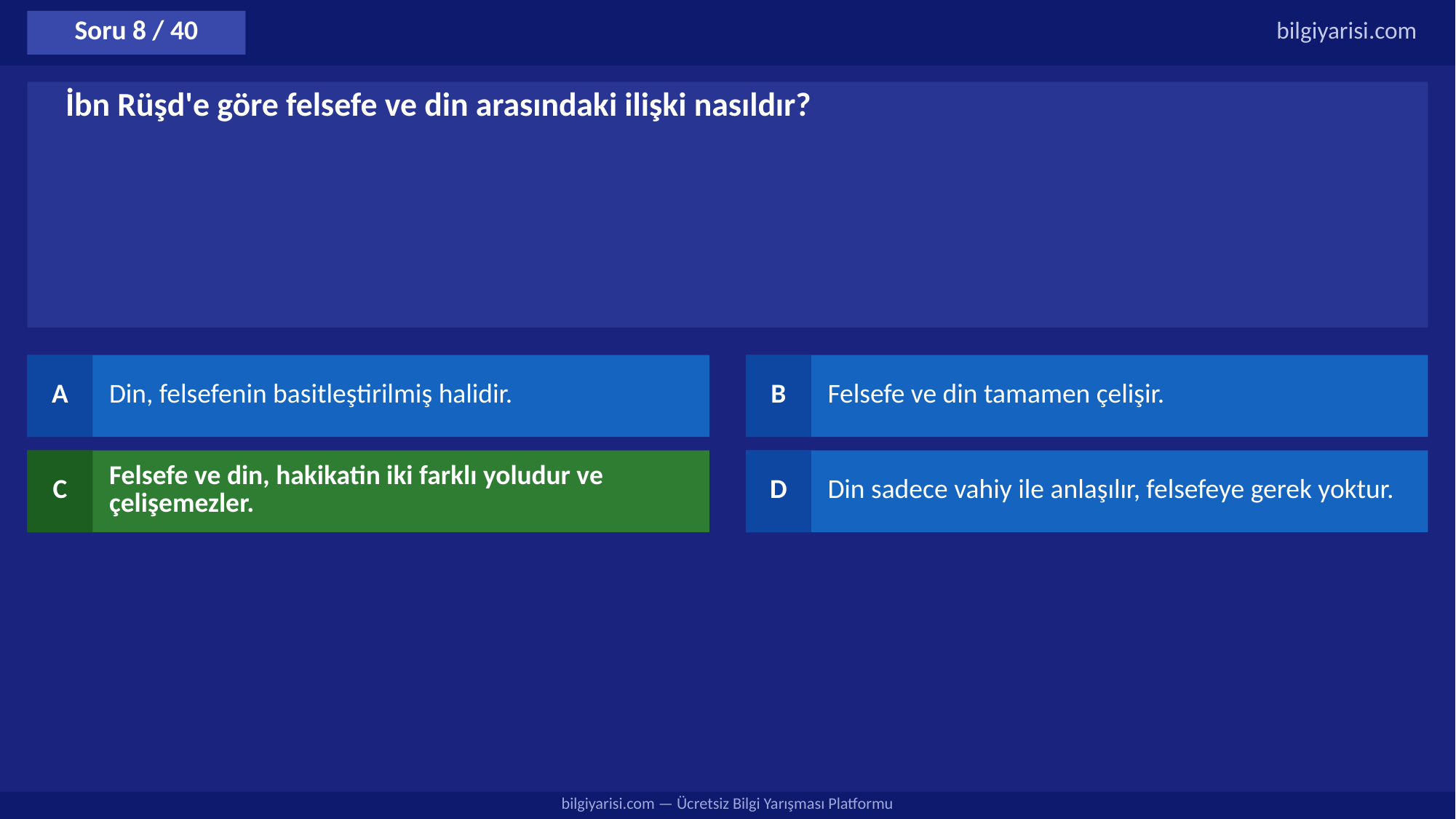

Soru 8 / 40
bilgiyarisi.com

İbn Rüşd'e göre felsefe ve din arasındaki ilişki nasıldır?

A
Din, felsefenin basitleştirilmiş halidir.

B
Felsefe ve din tamamen çelişir.

C
Felsefe ve din, hakikatin iki farklı yoludur ve çelişemezler.

D
Din sadece vahiy ile anlaşılır, felsefeye gerek yoktur.
bilgiyarisi.com — Ücretsiz Bilgi Yarışması Platformu